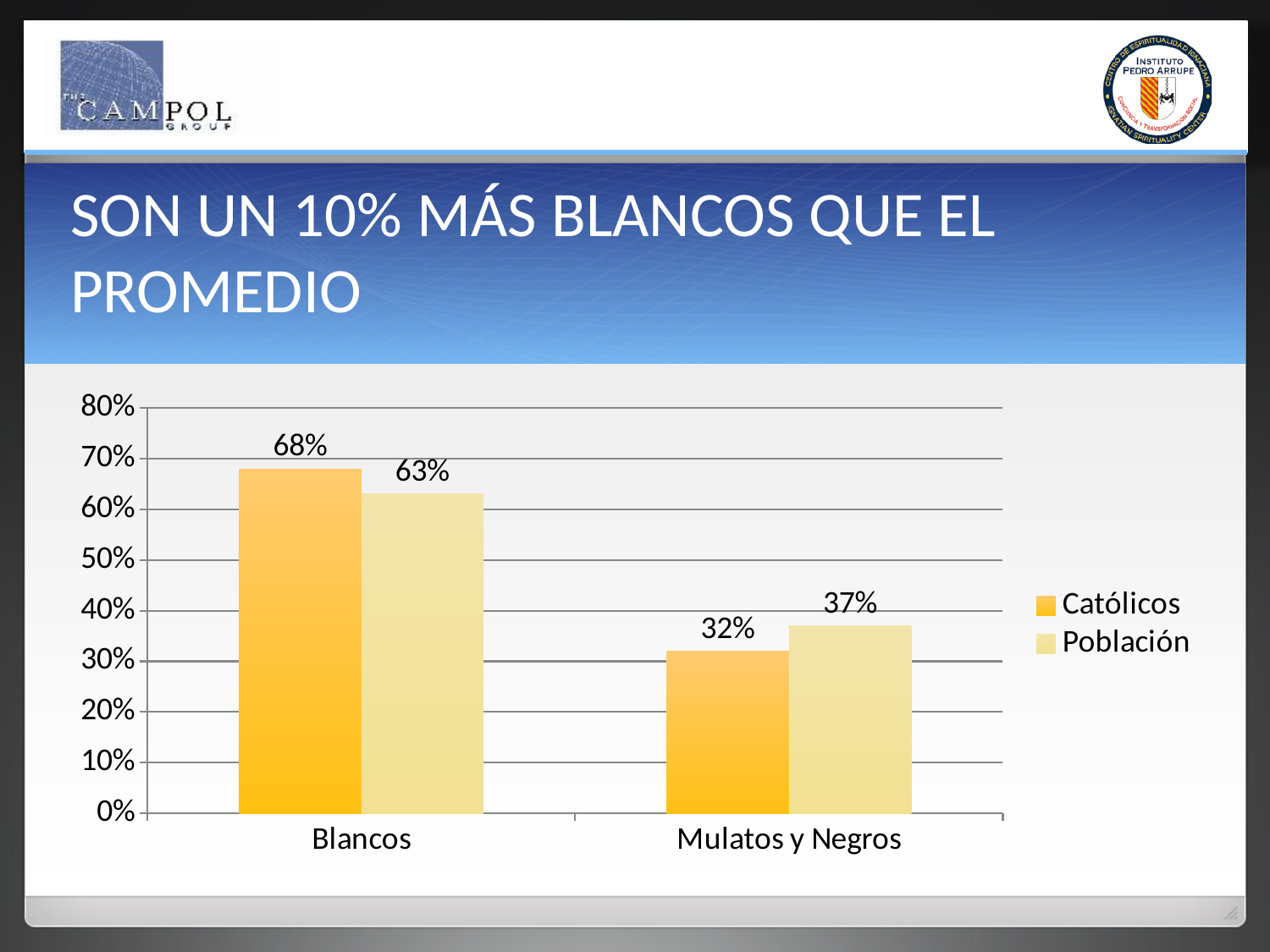

# SON UN 10% MÁS BLANCOS QUE EL PROMEDIO

### Chart

| Category | Católicos | Población |
|---|---|---|
| Blancos | 0.68 | 0.63 |
| Mulatos y Negros | 0.32 | 0.37 |